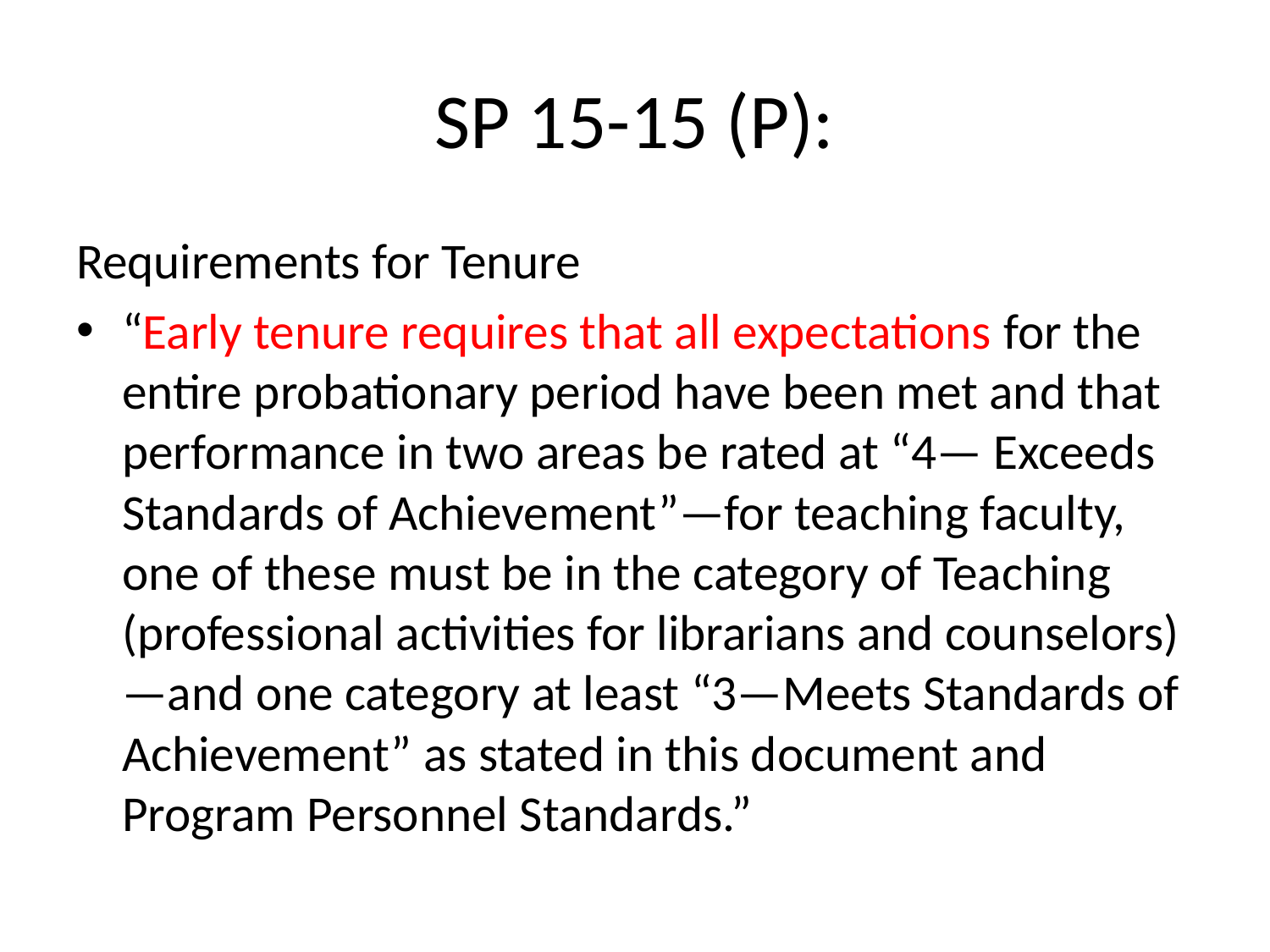

# SP 15-15 (P):
Requirements for Tenure
“Early tenure requires that all expectations for the entire probationary period have been met and that performance in two areas be rated at “4— Exceeds Standards of Achievement”—for teaching faculty, one of these must be in the category of Teaching (professional activities for librarians and counselors)—and one category at least “3—Meets Standards of Achievement” as stated in this document and Program Personnel Standards.”